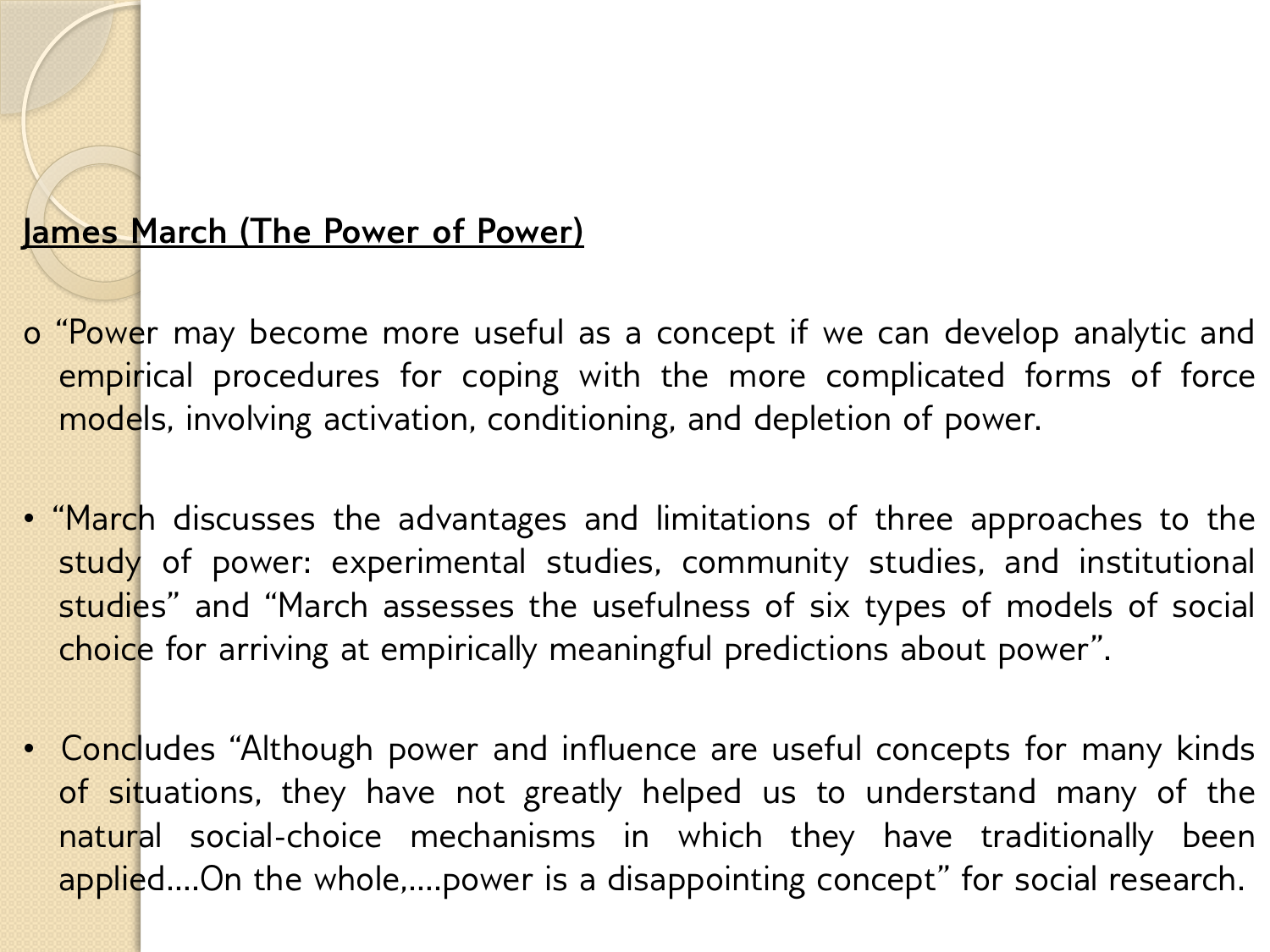

#
James March (The Power of Power)

o “Power may become more useful as a concept if we can develop analytic and empirical procedures for coping with the more complicated forms of force models, involving activation, conditioning, and depletion of power.

• “March discusses the advantages and limitations of three approaches to the study of power: experimental studies, community studies, and institutional studies” and “March assesses the usefulness of six types of models of social choice for arriving at empirically meaningful predictions about power”.

• 	Concludes “Although power and influence are useful concepts for many kinds of situations, they have not greatly helped us to understand many of the natural social-choice mechanisms in which they have traditionally been applied….On the whole,….power is a disappointing concept” for social research.